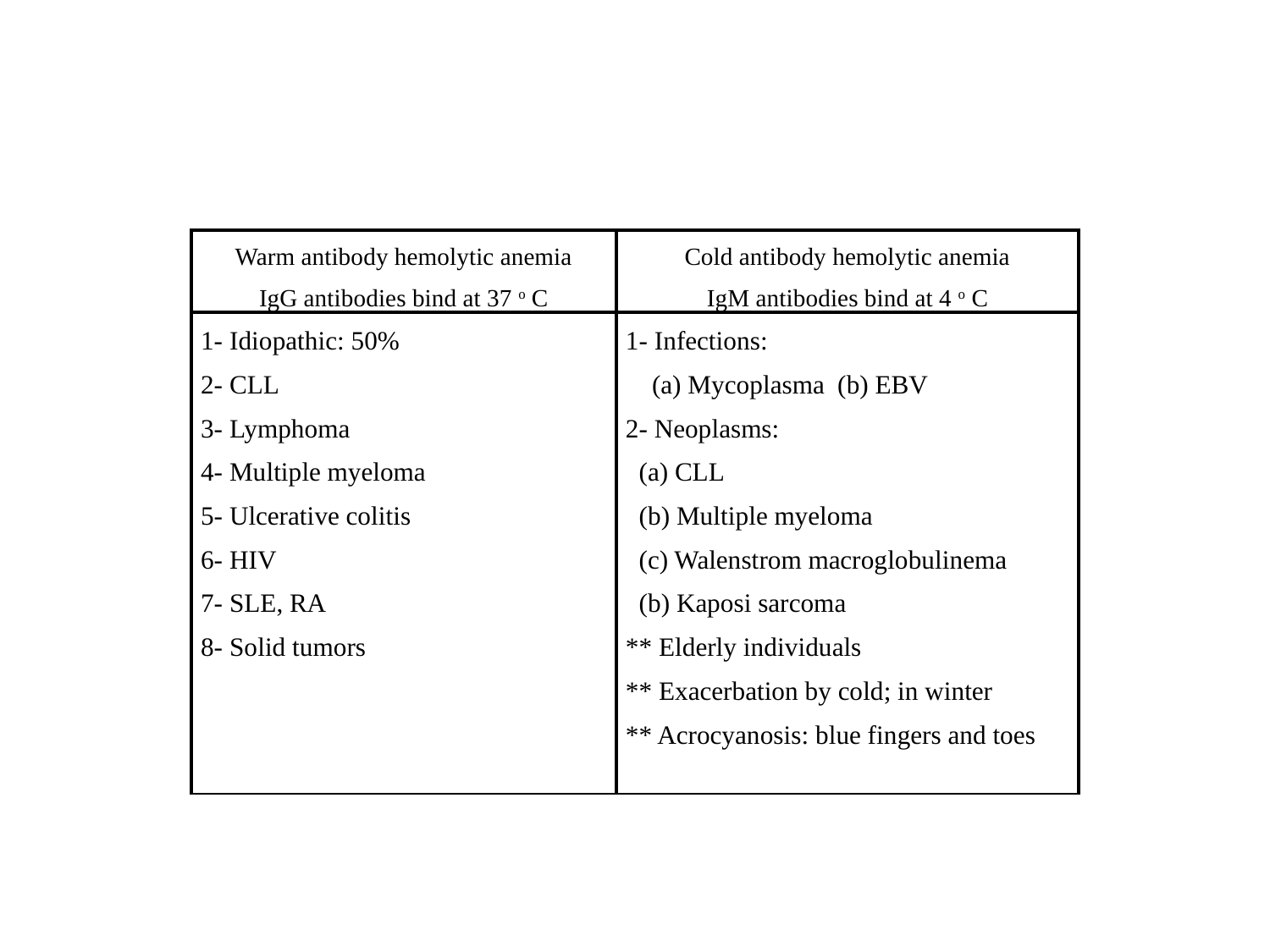

| Warm antibody hemolytic anemia IgG antibodies bind at 37 o C | Cold antibody hemolytic anemia IgM antibodies bind at 4 o C |
| --- | --- |
| 1- Idiopathic: 50% 2- CLL 3- Lymphoma 4- Multiple myeloma 5- Ulcerative colitis 6- HIV 7- SLE, RA 8- Solid tumors | 1- Infections: (a) Mycoplasma (b) EBV 2- Neoplasms: (a) CLL (b) Multiple myeloma (c) Walenstrom macroglobulinema (b) Kaposi sarcoma \*\* Elderly individuals \*\* Exacerbation by cold; in winter \*\* Acrocyanosis: blue fingers and toes |